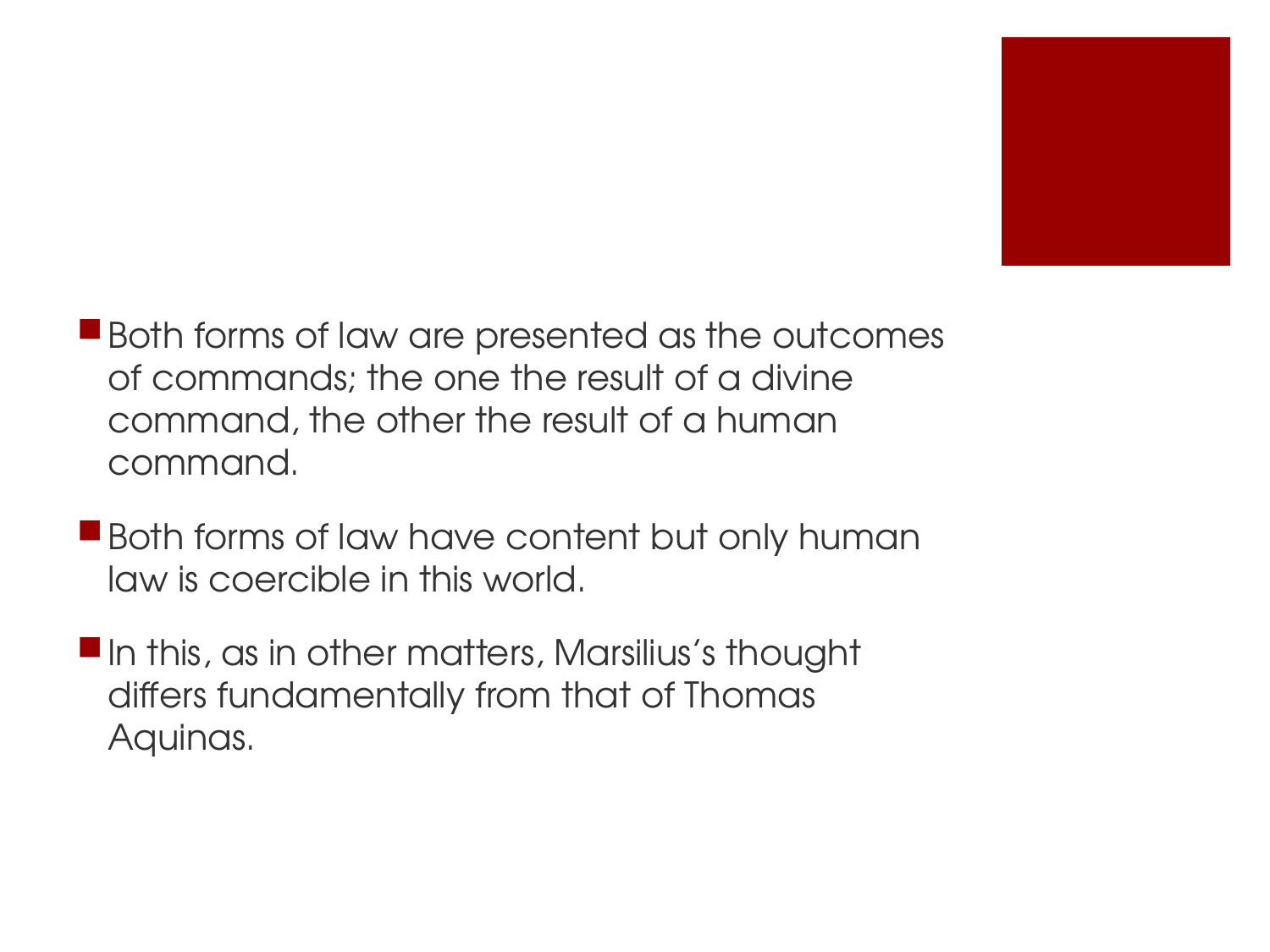

#
Both forms of law are presented as the outcomes of commands; the one the result of a divine command, the other the result of a human command.
Both forms of law have content but only human law is coercible in this world.
In this, as in other matters, Marsilius’s thought differs fundamentally from that of Thomas Aquinas.